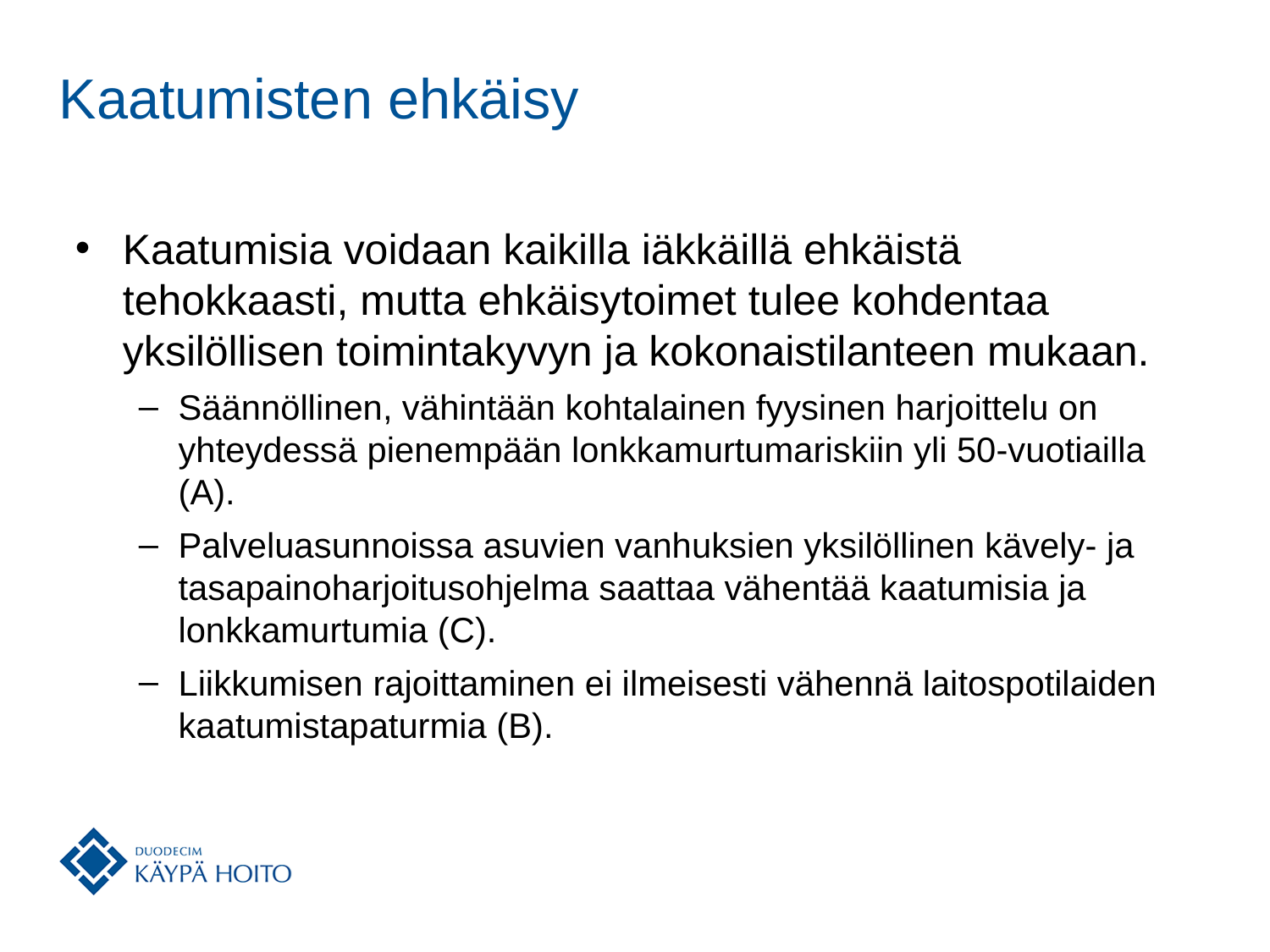

# Kaatumisten ehkäisy
Kaatumisia voidaan kaikilla iäkkäillä ehkäistä tehokkaasti, mutta ehkäisytoimet tulee kohdentaa yksilöllisen toimintakyvyn ja kokonaistilanteen mukaan.
Säännöllinen, vähintään kohtalainen fyysinen harjoittelu on yhteydessä pienempään lonkkamurtumariskiin yli 50-vuotiailla (A).
Palveluasunnoissa asuvien vanhuksien yksilöllinen kävely- ja tasapainoharjoitusohjelma saattaa vähentää kaatumisia ja lonkkamurtumia (C).
Liikkumisen rajoittaminen ei ilmeisesti vähennä laitospotilaiden kaatumistapaturmia (B).